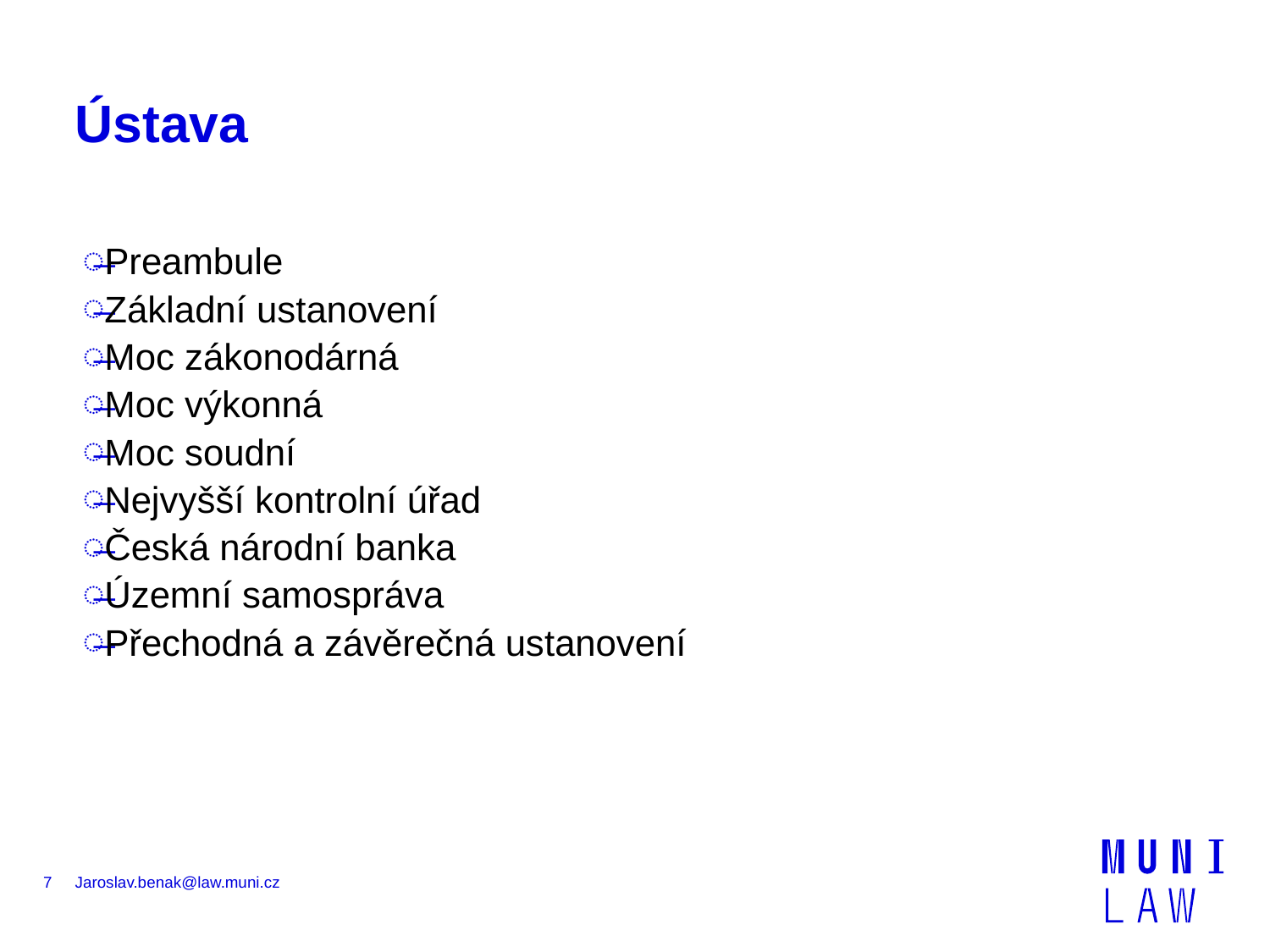

# Ústava
Preambule
Základní ustanovení
Moc zákonodárná
Moc výkonná
Moc soudní
Nejvyšší kontrolní úřad
Česká národní banka
Územní samospráva
Přechodná a závěrečná ustanovení
7
Jaroslav.benak@law.muni.cz